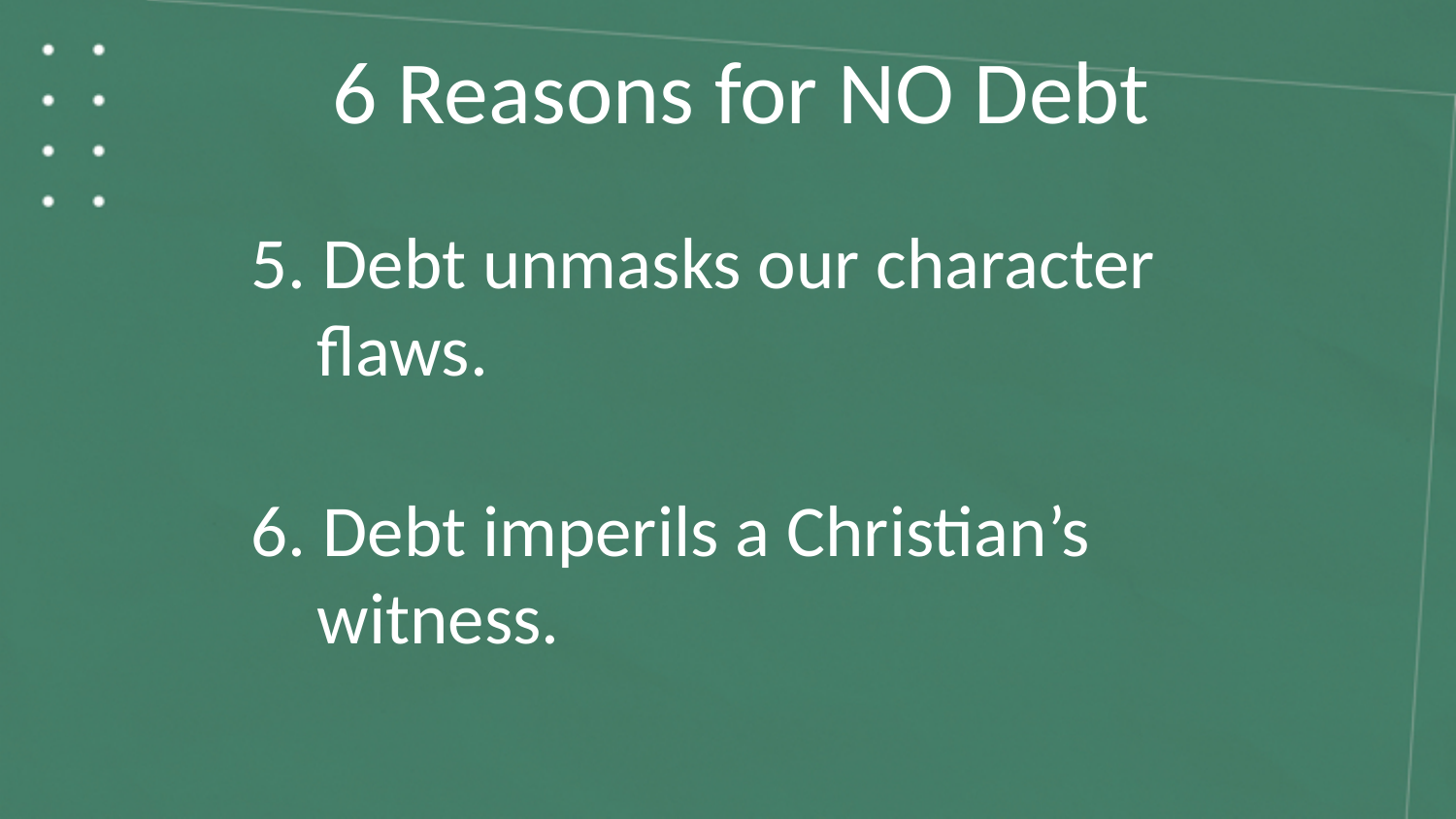

6 Reasons for NO Debt
5. Debt unmasks our character
    flaws.

6. Debt imperils a Christian’s
    witness.